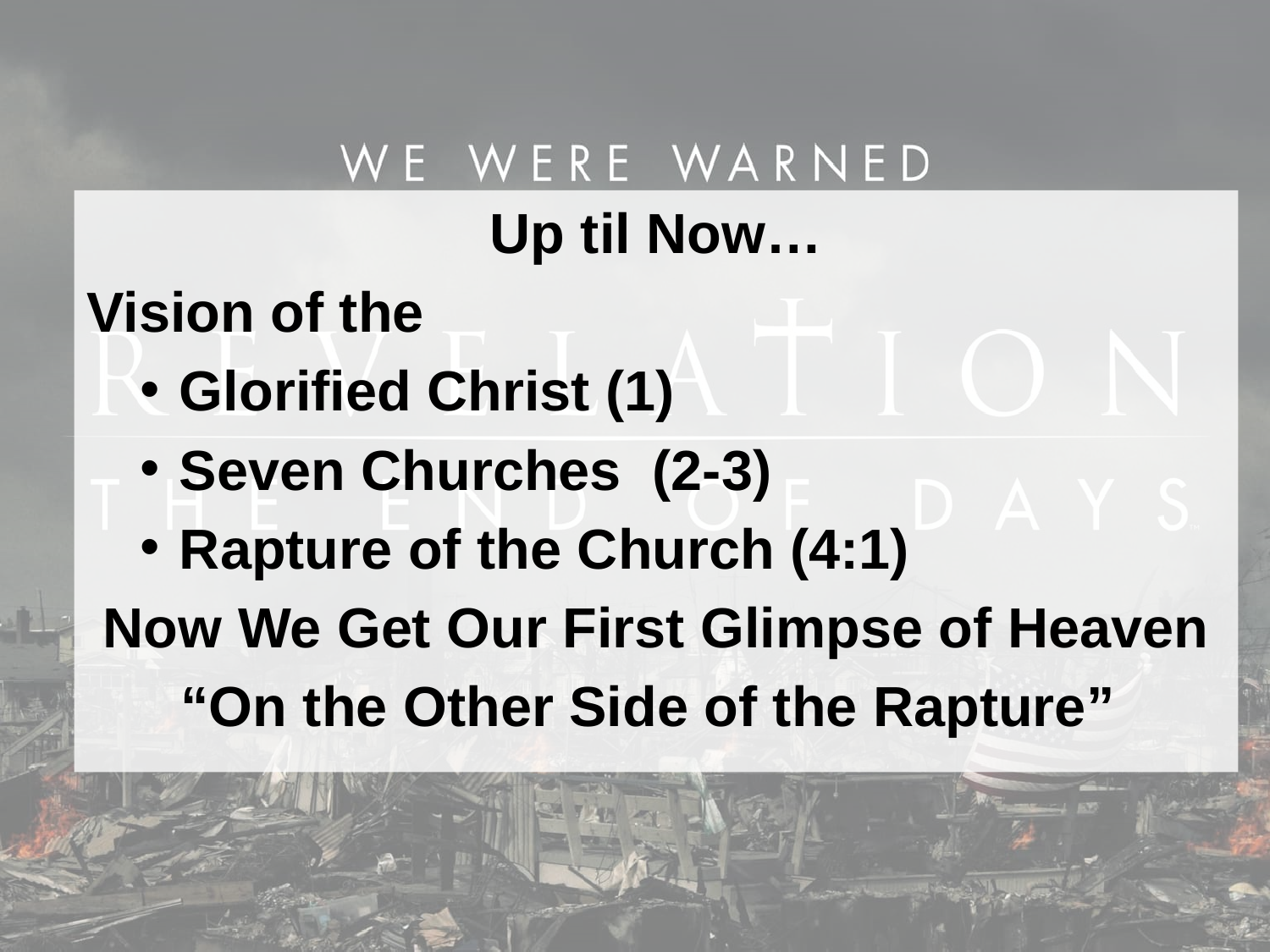

Up til Now…
Vision of the
Glorified Christ (1)
Seven Churches  (2-3)
Rapture of the Church (4:1)
Now We Get Our First Glimpse of Heaven
“On the Other Side of the Rapture”